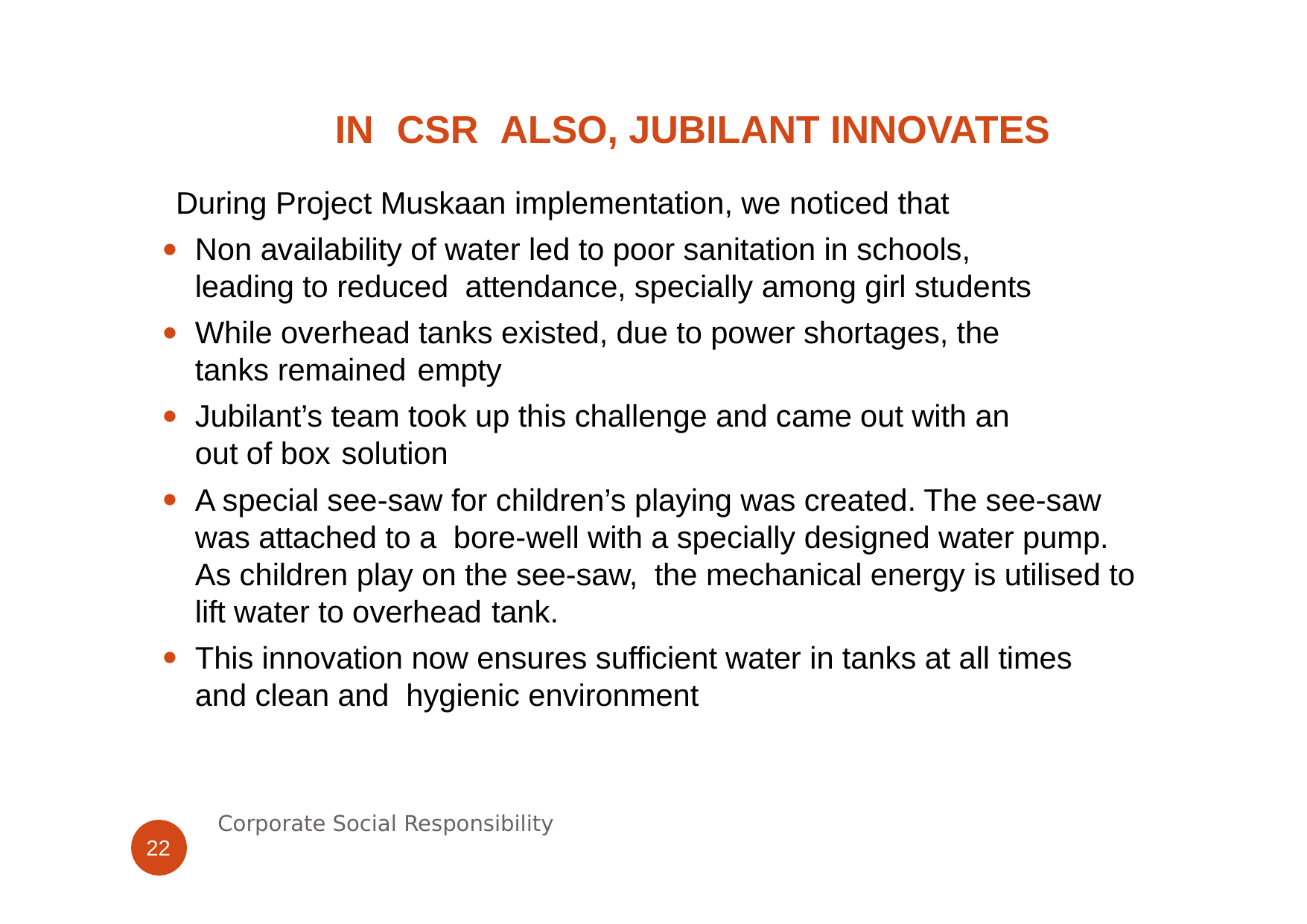

# IN	CSR	ALSO, JUBILANT INNOVATES
During Project Muskaan implementation, we noticed that
Non availability of water led to poor sanitation in schools, leading to reduced  attendance, specially among girl students
While overhead tanks existed, due to power shortages, the tanks remained empty
Jubilant’s team took up this challenge and came out with an out of box solution
A special see-saw for children’s playing was created. The see-saw was attached to a  bore-well with a specially designed water pump. As children play on the see-saw,  the mechanical energy is utilised to lift water to overhead tank.
This innovation now ensures sufficient water in tanks at all times and clean and  hygienic environment
Corporate Social Responsibility
22